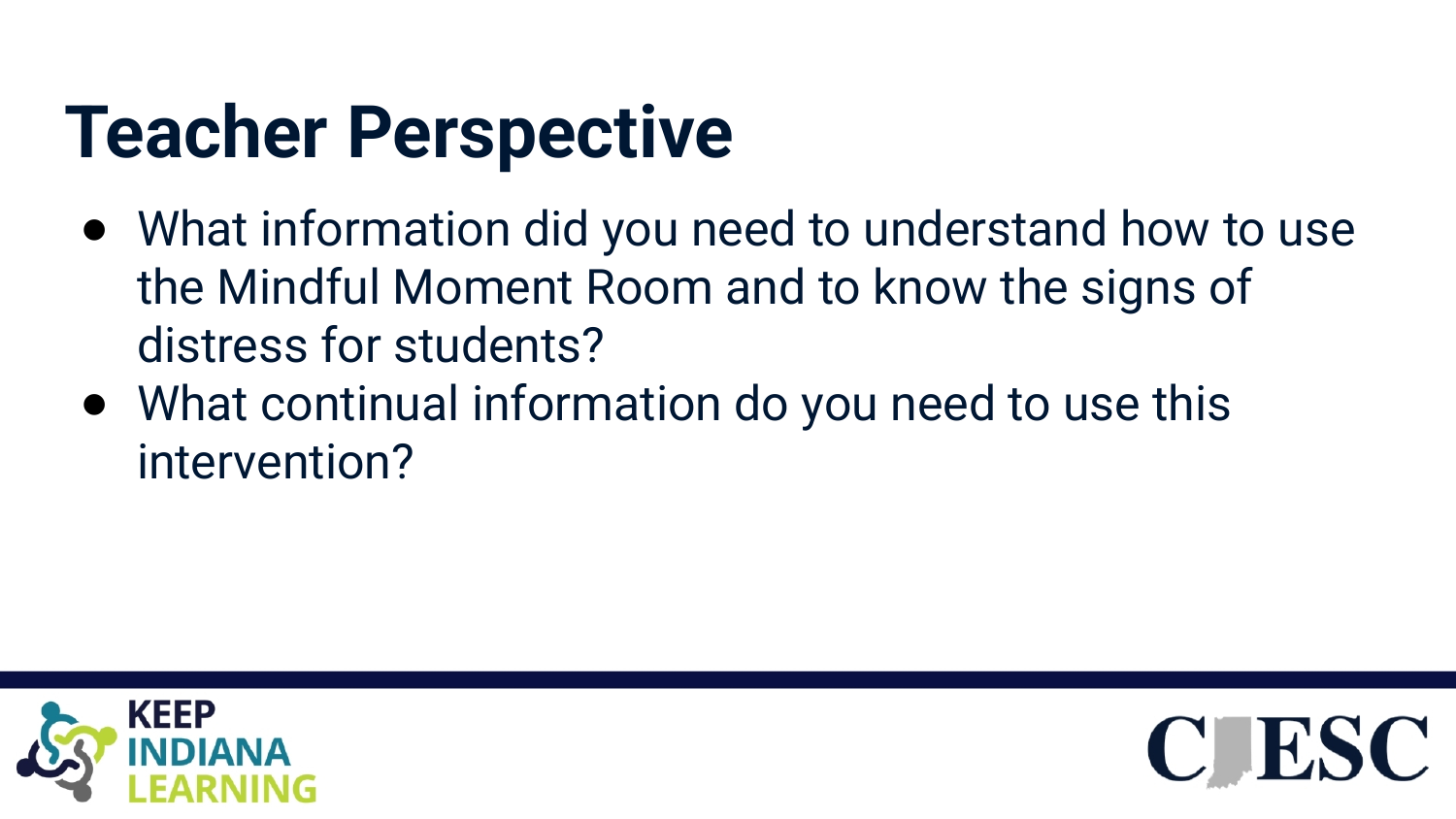

# Teacher Perspective
What information did you need to understand how to use the Mindful Moment Room and to know the signs of distress for students?
What continual information do you need to use this intervention?